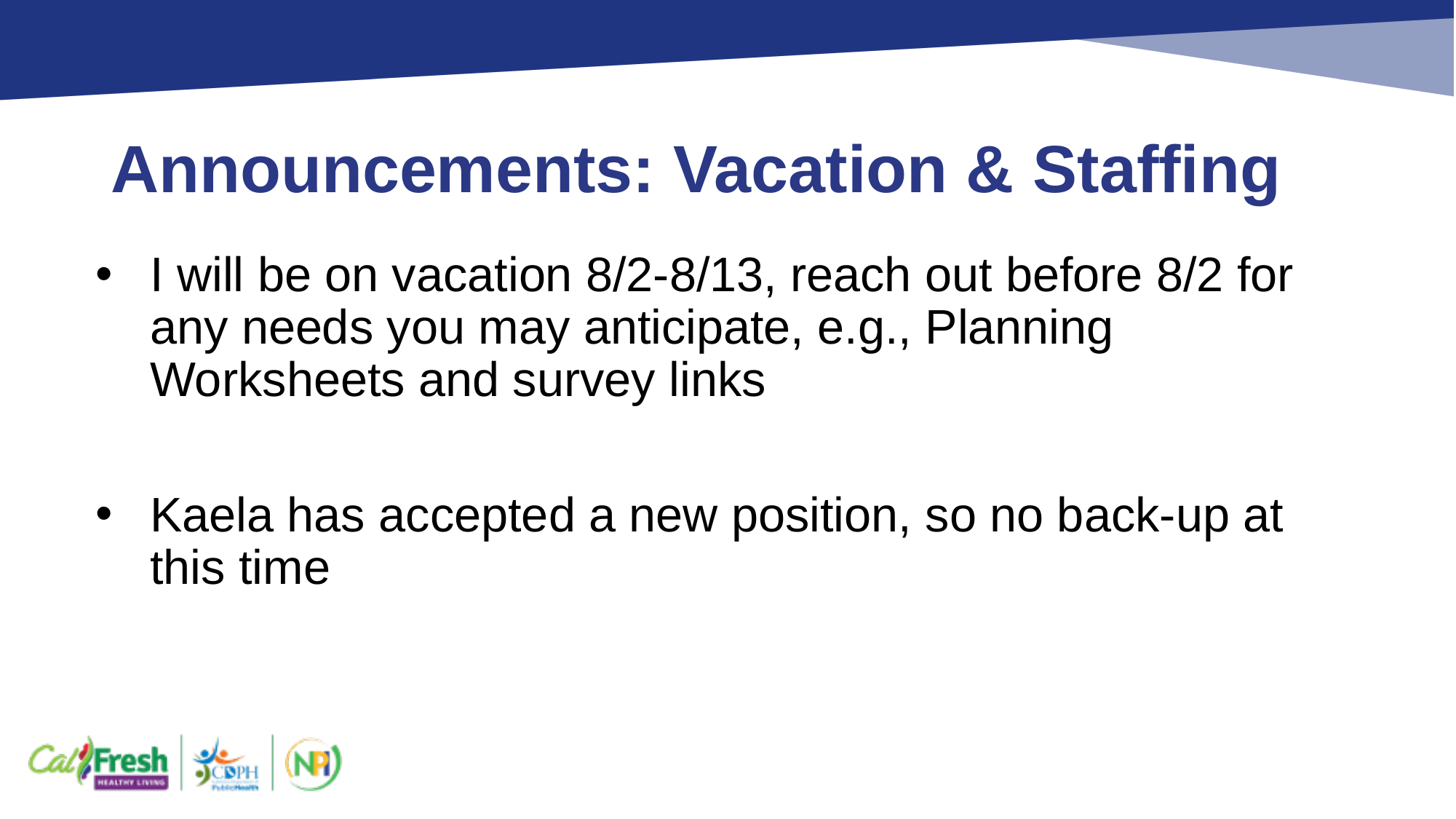

# Announcements: Vacation & Staffing
I will be on vacation 8/2-8/13, reach out before 8/2 for any needs you may anticipate, e.g., Planning Worksheets and survey links

Kaela has accepted a new position, so no back-up at this time